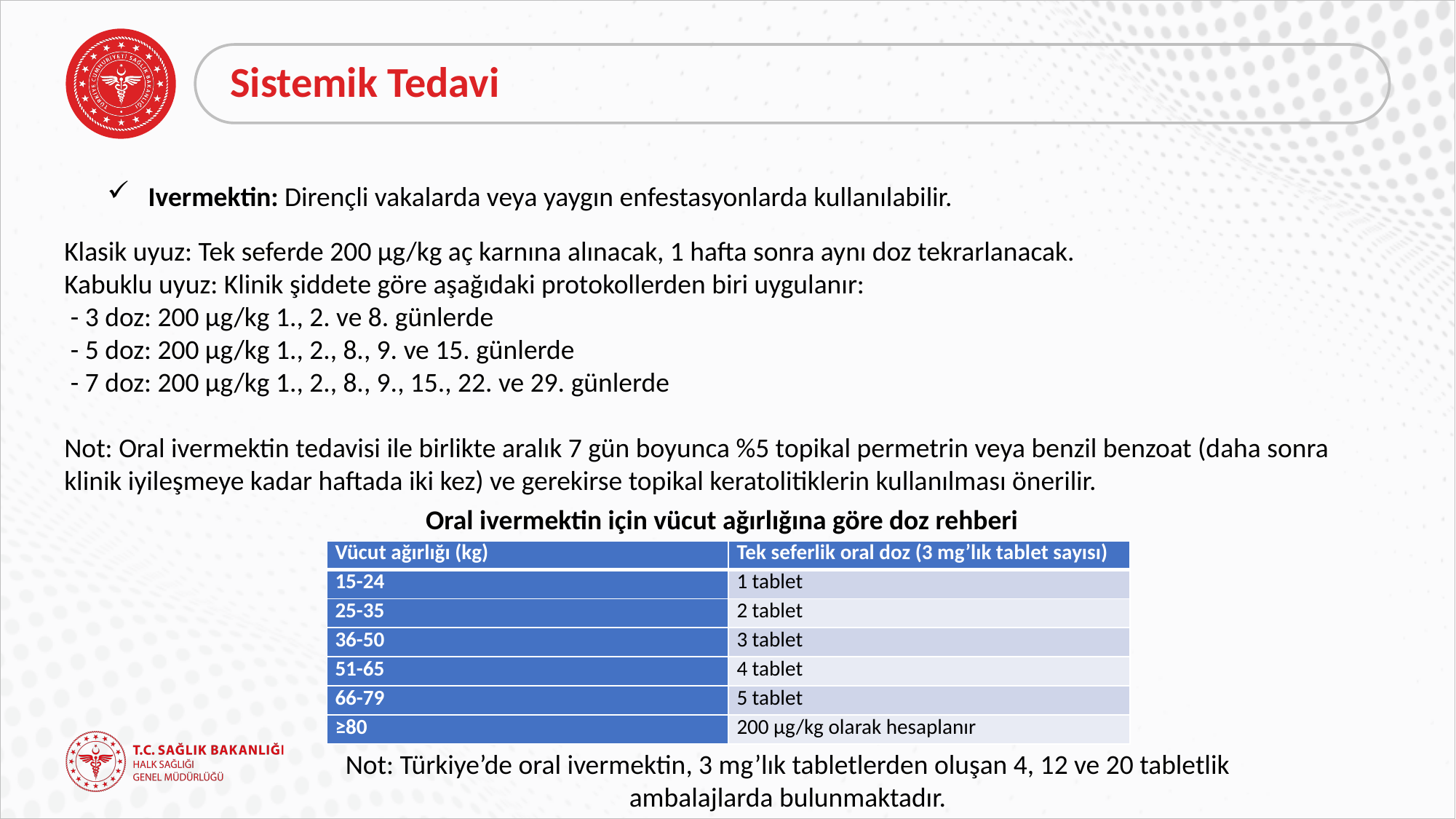

# Sistemik Tedavi
Ivermektin: Dirençli vakalarda veya yaygın enfestasyonlarda kullanılabilir.

Klasik uyuz: Tek seferde 200 µg/kg aç karnına alınacak, 1 hafta sonra aynı doz tekrarlanacak.
Kabuklu uyuz: Klinik şiddete göre aşağıdaki protokollerden biri uygulanır:
 - 3 doz: 200 µg/kg 1., 2. ve 8. günlerde
 - 5 doz: 200 µg/kg 1., 2., 8., 9. ve 15. günlerde
 - 7 doz: 200 µg/kg 1., 2., 8., 9., 15., 22. ve 29. günlerde
Not: Oral ivermektin tedavisi ile birlikte aralık 7 gün boyunca %5 topikal permetrin veya benzil benzoat (daha sonra klinik iyileşmeye kadar haftada iki kez) ve gerekirse topikal keratolitiklerin kullanılması önerilir.

Oral ivermektin için vücut ağırlığına göre doz rehberi
| Vücut ağırlığı (kg) | Tek seferlik oral doz (3 mg’lık tablet sayısı) |
| --- | --- |
| 15-24 | 1 tablet |
| 25-35 | 2 tablet |
| 36-50 | 3 tablet |
| 51-65 | 4 tablet |
| 66-79 | 5 tablet |
| ≥80 | 200 µg/kg olarak hesaplanır |
10
Not: Türkiye’de oral ivermektin, 3 mg’lık tabletlerden oluşan 4, 12 ve 20 tabletlik ambalajlarda bulunmaktadır.